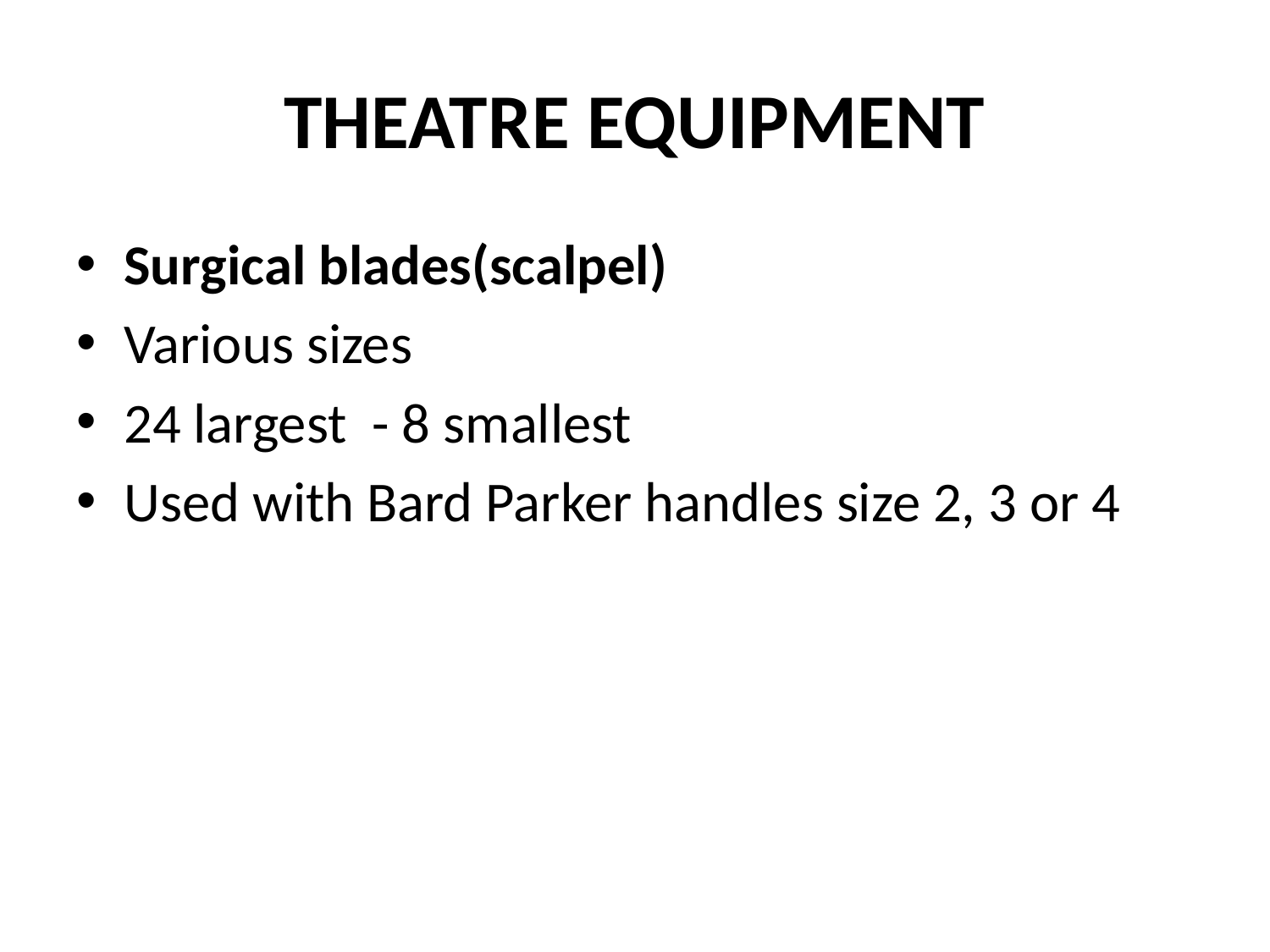

# THEATRE EQUIPMENT
Surgical blades(scalpel)
Various sizes
24 largest  - 8 smallest
Used with Bard Parker handles size 2, 3 or 4